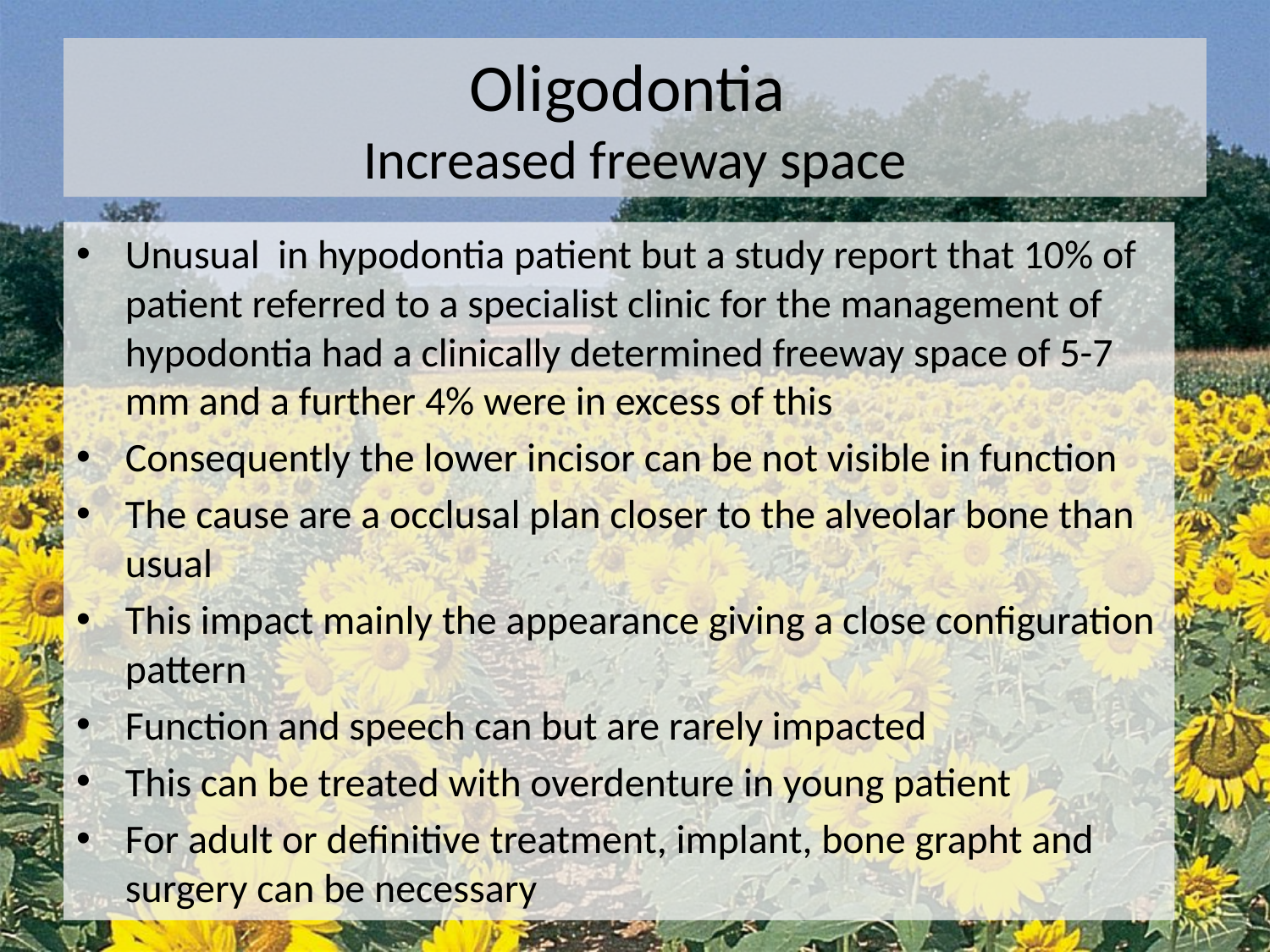

# Oligodontia Increased freeway space
Unusual  in hypodontia patient but a study report that 10% of patient referred to a specialist clinic for the management of hypodontia had a clinically determined freeway space of 5-7 mm and a further 4% were in excess of this
Consequently the lower incisor can be not visible in function
The cause are a occlusal plan closer to the alveolar bone than usual
This impact mainly the appearance giving a close configuration pattern
Function and speech can but are rarely impacted
This can be treated with overdenture in young patient
For adult or definitive treatment, implant, bone grapht and surgery can be necessary